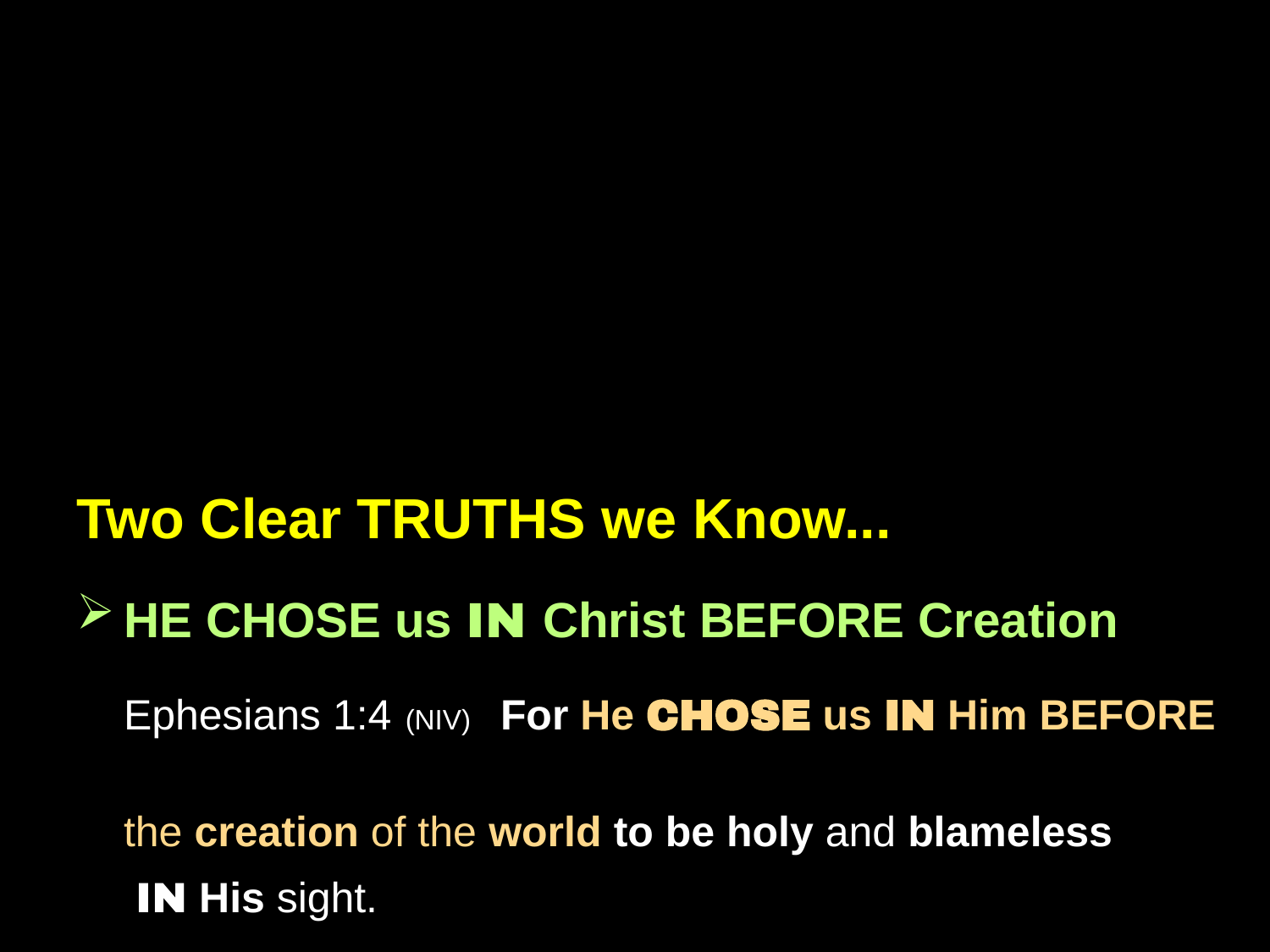

# Two Clear TRUTHS we Know...
HE CHOSE us IN Christ BEFORE Creation

    Ephesians 1:4 (NIV)   For He CHOSE us IN Him BEFORE
    the creation of the world to be holy and blameless
     IN His sight.